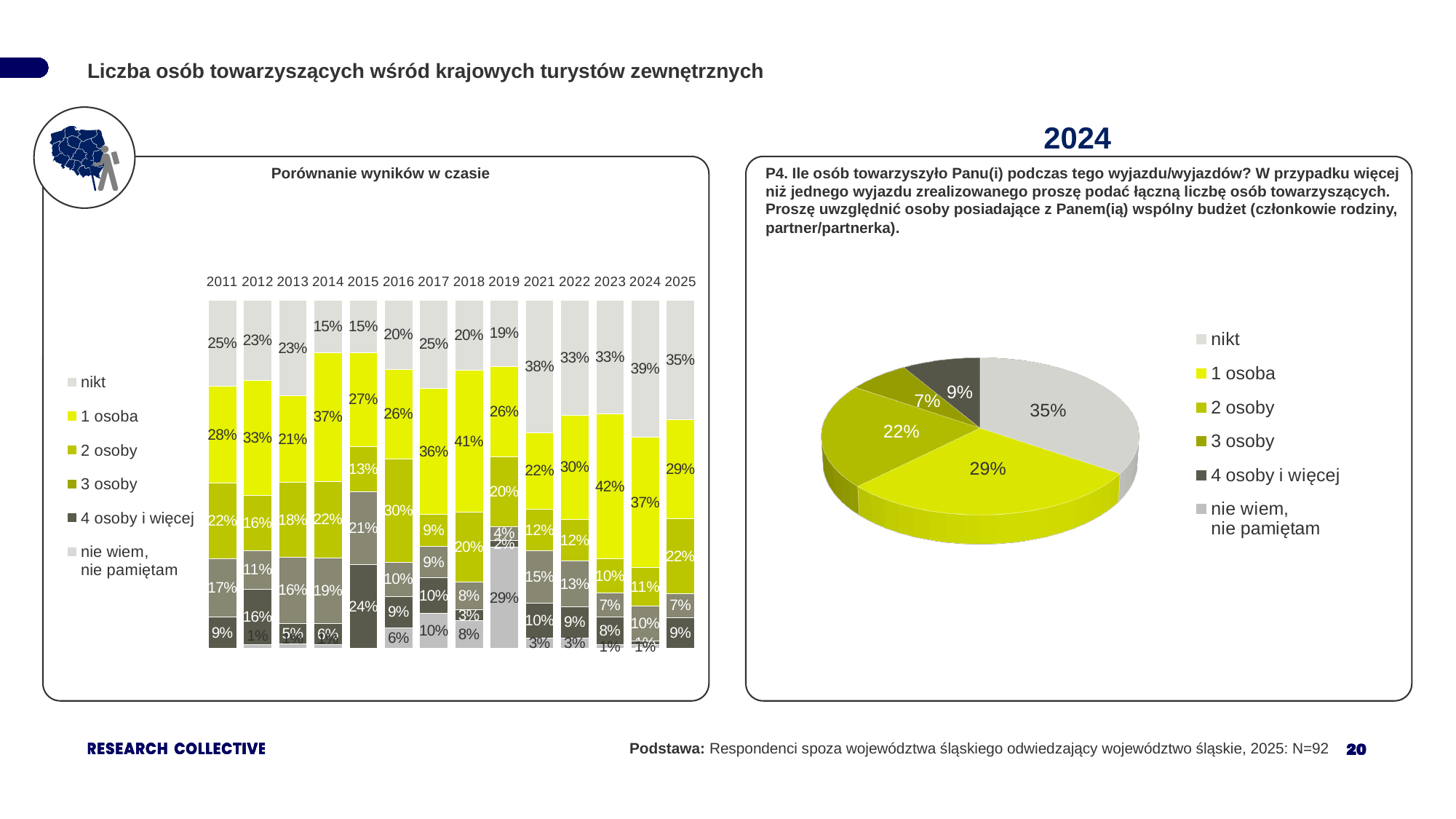

Liczba osób towarzyszących wśród krajowych turystów zewnętrznych

2024

Porównanie wyników w czasie
P4. Ile osób towarzyszyło Panu(i) podczas tego wyjazdu/wyjazdów? W przypadku więcej niż jednego wyjazdu zrealizowanego proszę podać łączną liczbę osób towarzyszących.
Proszę uwzględnić osoby posiadające z Panem(ią) wspólny budżet (członkowie rodziny, partner/partnerka).

[unsupported chart]

### Chart

| Category | Nikt | 1 osoba | 2 osoby | 3 osoby | 4 osoby i więcej | nie wiem, nie pamiętam |
|---|---|---|---|---|---|---|
| 2011 | 0.25 | 0.28 | 0.22 | 0.17 | 0.09 | None |
| 2012 | 0.23 | 0.33 | 0.16 | 0.11 | 0.16 | 0.01 |
| 2013 | 0.23 | 0.21 | 0.18 | 0.16 | 0.05 | 0.01 |
| 2014 | 0.15 | 0.37 | 0.22 | 0.19 | 0.06 | 0.01 |
| 2015 | 0.15 | 0.27 | 0.13 | 0.21 | 0.24 | None |
| 2016 | 0.2 | 0.26 | 0.3 | 0.1 | 0.09 | 0.06 |
| 2017 | 0.25 | 0.36 | 0.09 | 0.09 | 0.1 | 0.1 |
| 2018 | 0.2 | 0.41 | 0.2 | 0.08 | 0.03 | 0.08 |
| 2019 | 0.19 | 0.26 | 0.2 | 0.04 | 0.02 | 0.29 |
| 2021 | 0.38 | 0.22 | 0.12 | 0.15 | 0.1 | 0.03 |
| 2022 | 0.33 | 0.3 | 0.12 | 0.13 | 0.09 | 0.03 |
| 2023 | 0.33 | 0.42 | 0.1 | 0.07 | 0.08 | 0.01 |
| 2024 | 0.39 | 0.37 | 0.11 | 0.1 | 0.01 | 0.01 |
| 2025 | 0.35 | 0.29 | 0.22 | 0.07 | 0.09 | None |

[unsupported chart]

Podstawa: Respondenci spoza województwa śląskiego odwiedzający województwo śląskie, 2025: N=92